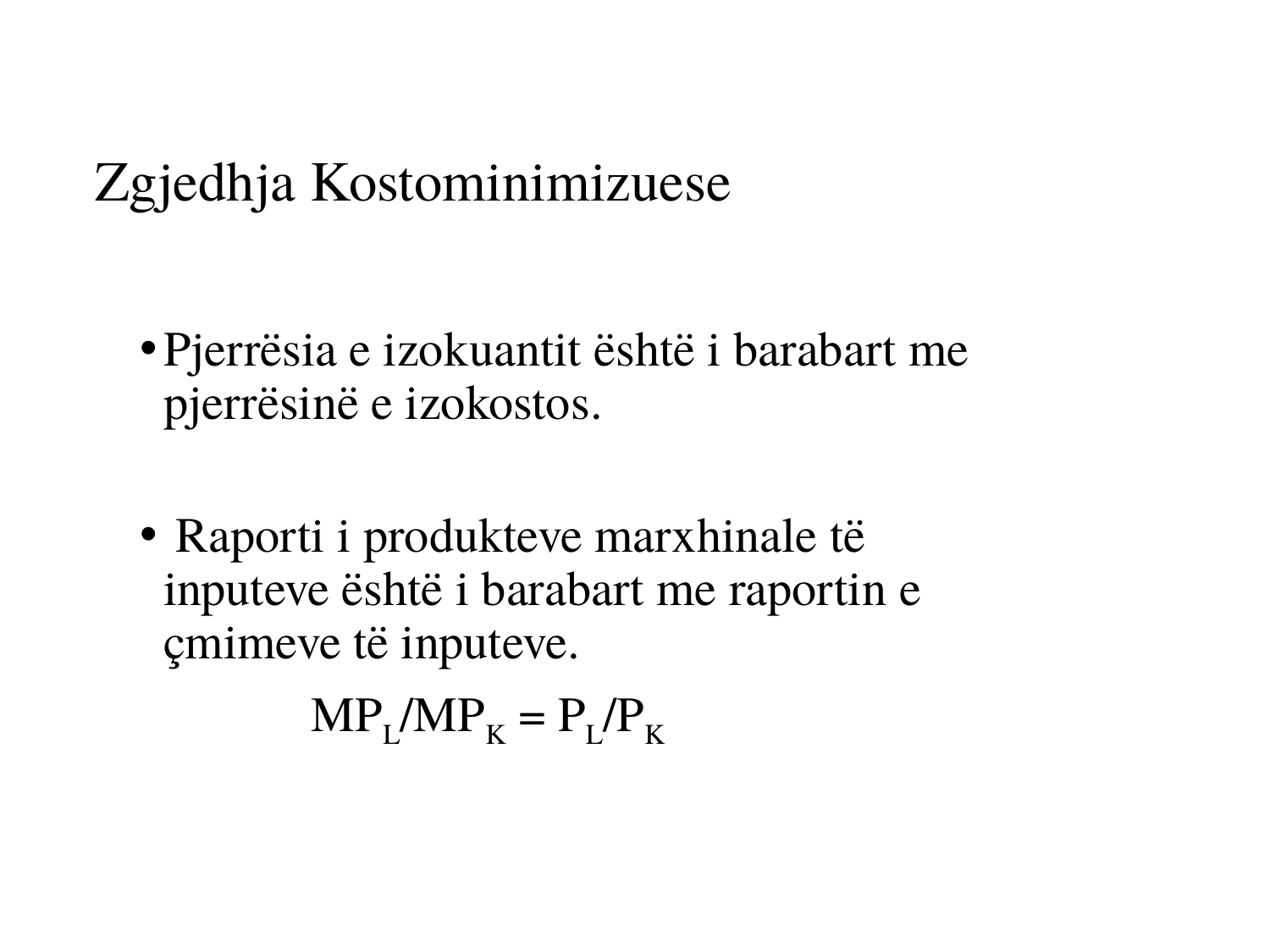

# Zgjedhja Kostominimizuese
Pjerrësia e izokuantit është i barabart me  pjerrësinë e izokostos.

 Raporti i produkteve marxhinale të inputeve është i barabart me raportin e çmimeve të inputeve.
              MPL/MPK = PL/PK